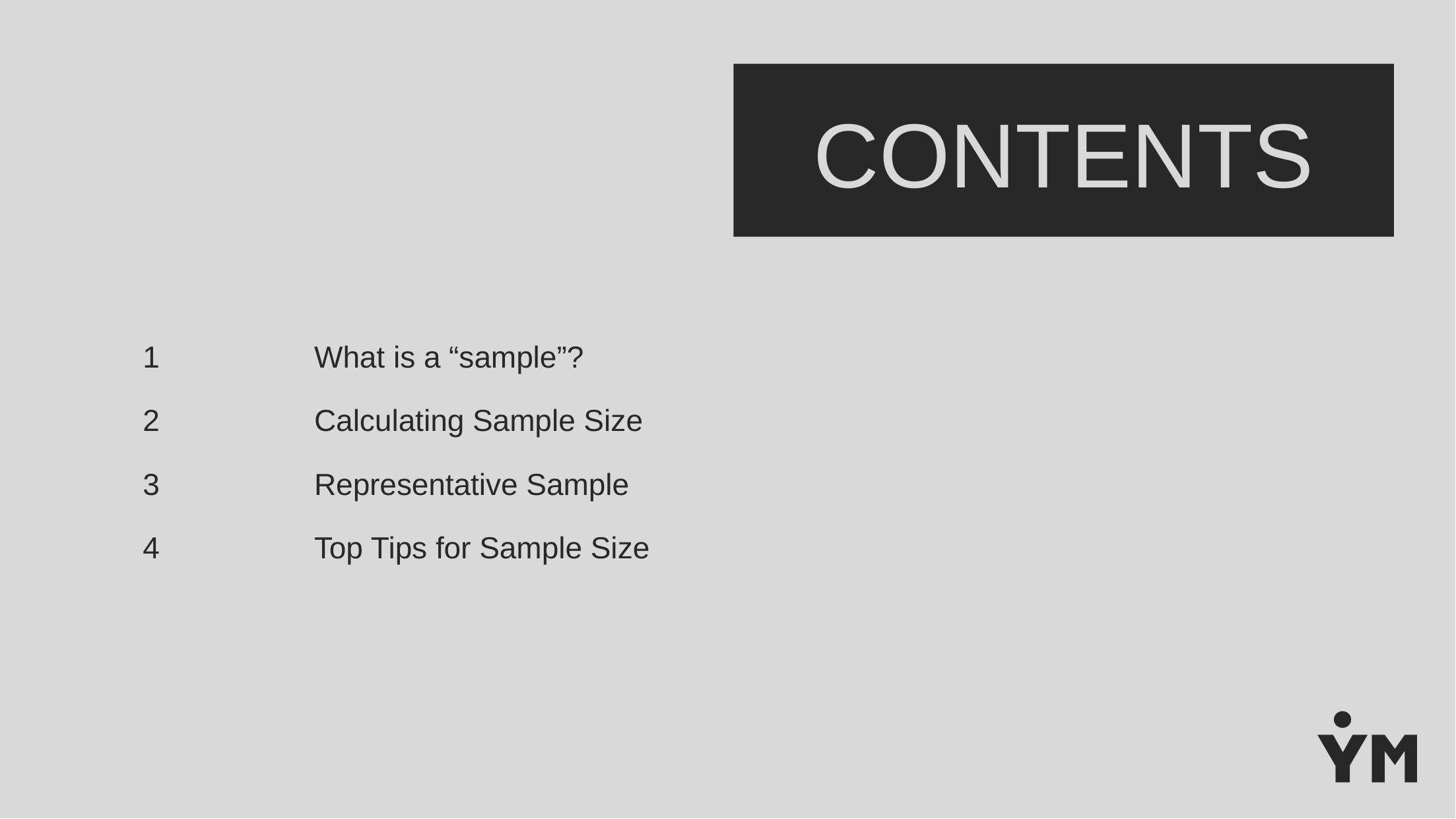

CONTENTS
1
What is a “sample”?
2
Calculating Sample Size
3
Representative Sample

4
Top Tips for Sample Size